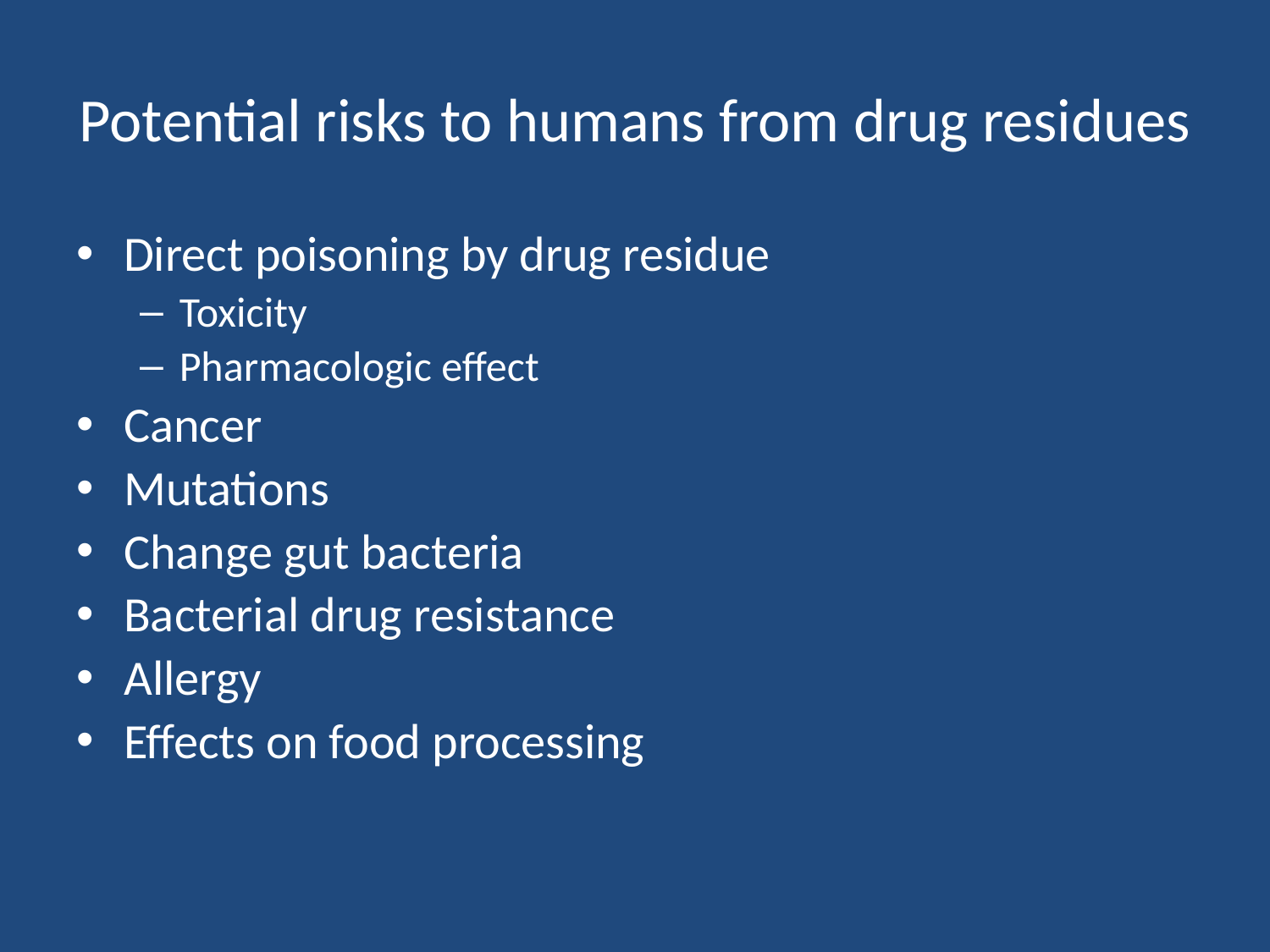

# Potential risks to humans from drug residues
Direct poisoning by drug residue
Toxicity
Pharmacologic effect
Cancer
Mutations
Change gut bacteria
Bacterial drug resistance
Allergy
Effects on food processing